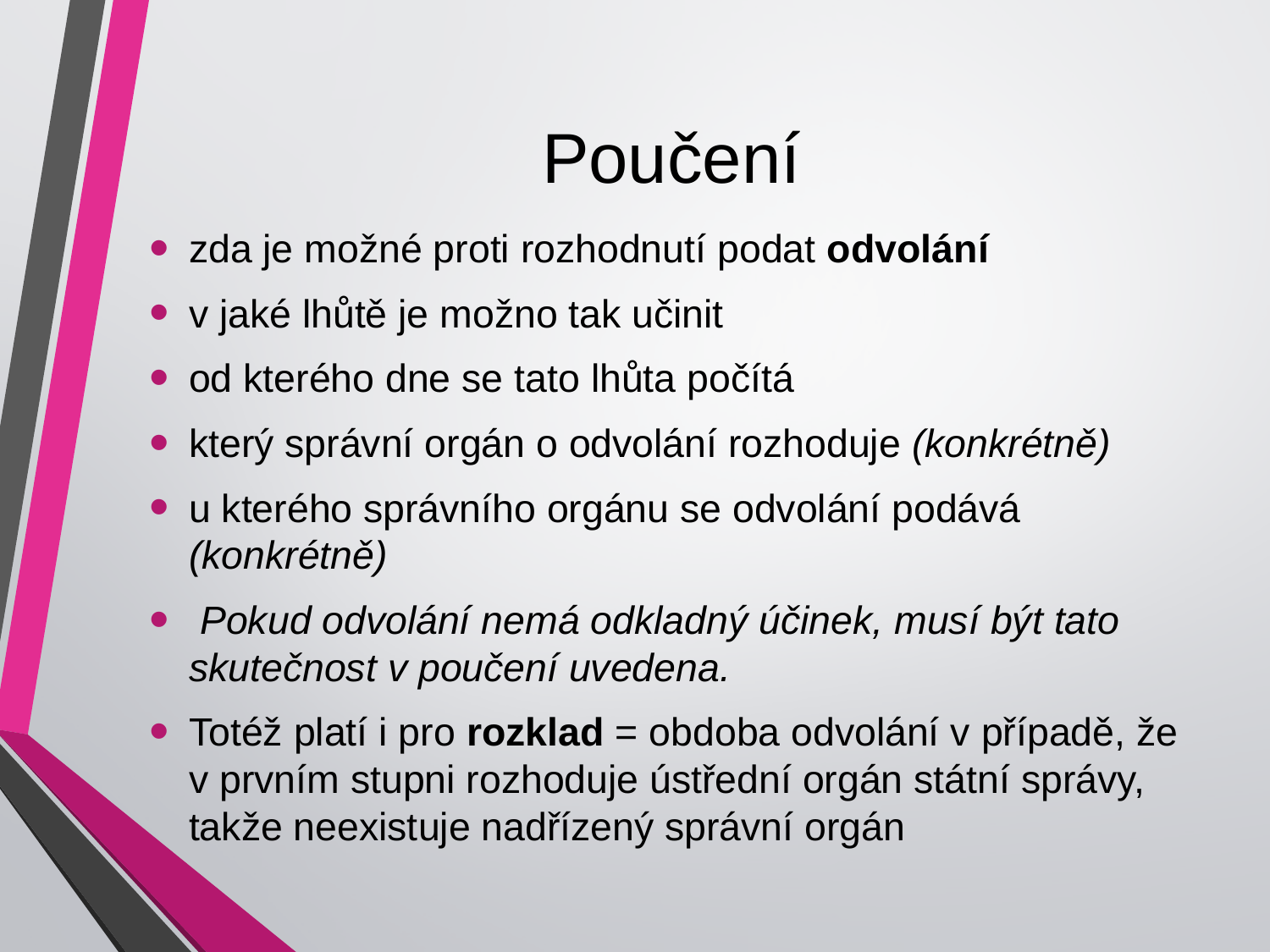

# Poučení
zda je možné proti rozhodnutí podat odvolání
v jaké lhůtě je možno tak učinit
od kterého dne se tato lhůta počítá
který správní orgán o odvolání rozhoduje (konkrétně)
u kterého správního orgánu se odvolání podává (konkrétně)
 Pokud odvolání nemá odkladný účinek, musí být tato skutečnost v poučení uvedena.
Totéž platí i pro rozklad = obdoba odvolání v případě, že v prvním stupni rozhoduje ústřední orgán státní správy, takže neexistuje nadřízený správní orgán